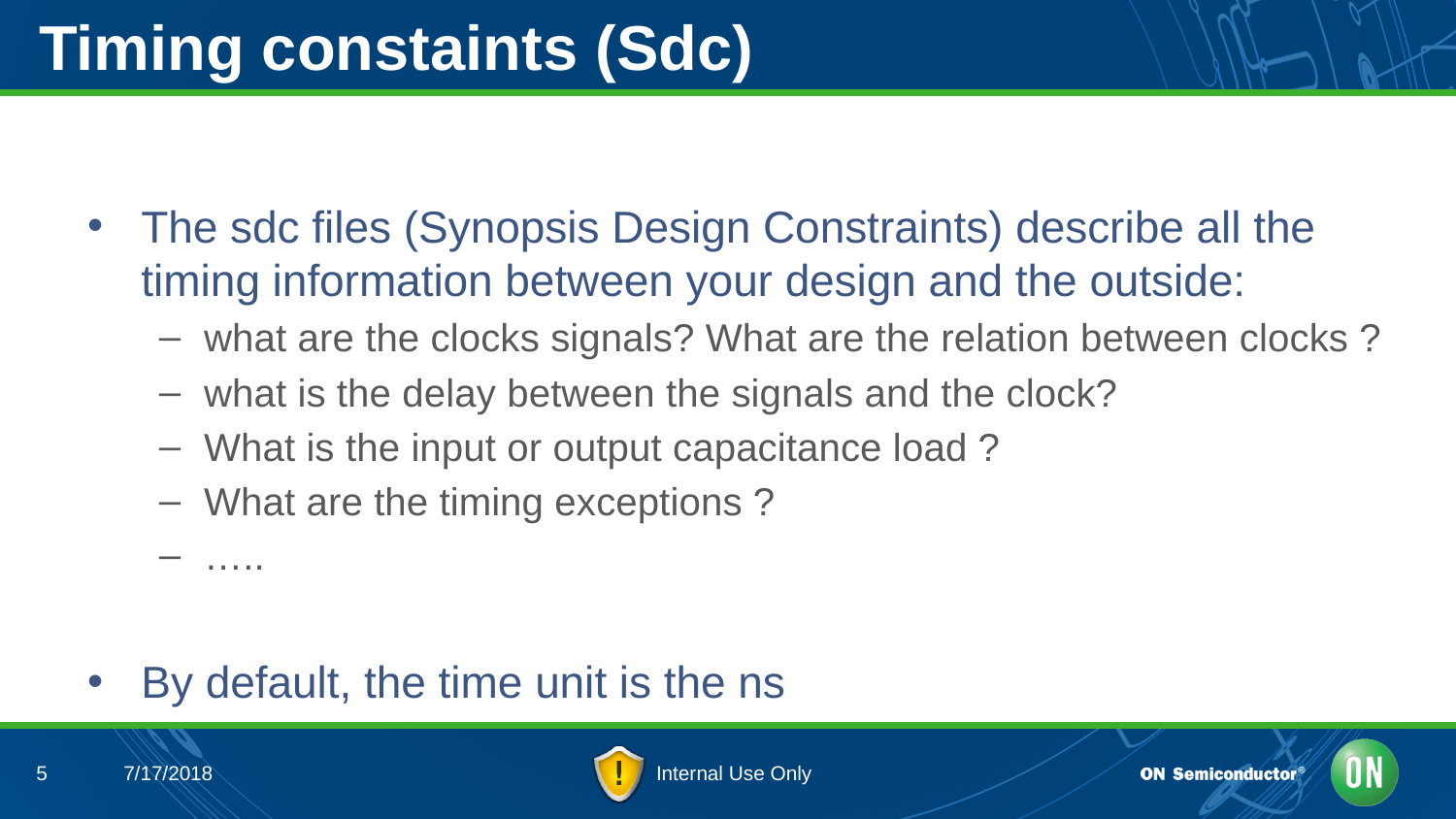

# Timing constaints (Sdc)
The sdc files (Synopsis Design Constraints) describe all the timing information between your design and the outside:
what are the clocks signals? What are the relation between clocks ?
what is the delay between the signals and the clock?
What is the input or output capacitance load ?
What are the timing exceptions ?
…..

By default, the time unit is the ns